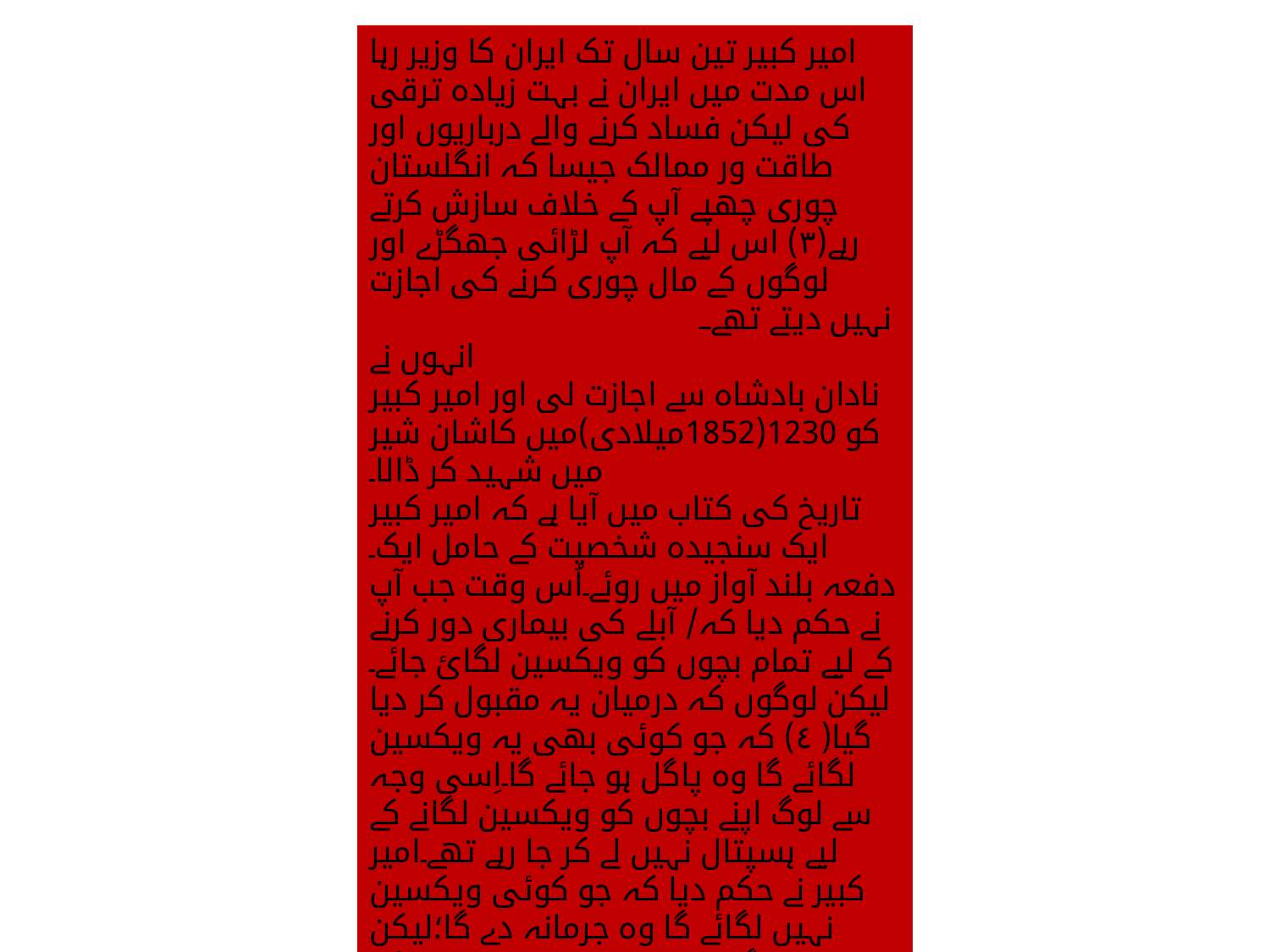

امیر کبیر تین سال تک ایران کا وزیر رہا اس مدت میں ایران نے بہت زیادہ ترقی کی لیکن فساد کرنے والے درباریوں اور طاقت ور ممالک جیسا کہ انگلستان چوری چھپے آپ کے خلاف سازش کرتے رہے(٣) اس لیے کہ آپ لڑائی جھگڑے اور لوگوں کے مال چوری کرنے کی اجازت نہیں دیتے تھے۔۔                                                                                    انہوں نے نادان بادشاہ سے اجازت لی اور امیر کبیر کو 1230(1852میلادی)میں کاشان شیر میں شہید کر ڈالا۔
تاریخ کی کتاب میں آیا ہے کہ امیر کبیر ایک سنجیدہ شخصیت کے حامل ایک۔دفعہ بلند آواز میں روئے۔اُس وقت جب آپ نے حکم دیا کہ/ آبلے کی بیماری دور کرنے کے لیے تمام بچوں کو ویکسین لگائ جائے۔
لیکن لوگوں کہ درمیان یہ مقبول کر دیا گیا( ٤) کہ جو کوئی بھی یہ ویکسین لگائے گا وہ پاگل ہو جائے گا۔اِسی وجہ سے لوگ اپنے بچوں کو ویکسین لگانے کے لیے ہسپتال نہیں لے کر جا رہے تھے۔امیر کبیر نے حکم دیا کہ جو کوئی ویکسین نہیں لگائے گا وہ جرمانہ دے گا؛لیکن لوگوں نے جرمانہ دے دیا بچوں کو ویکسین نہیں لگائ۔افسوس کے ساتھ آبلے کی بیماری پھیل گئ اور بہت سے بچے مر گئے۔